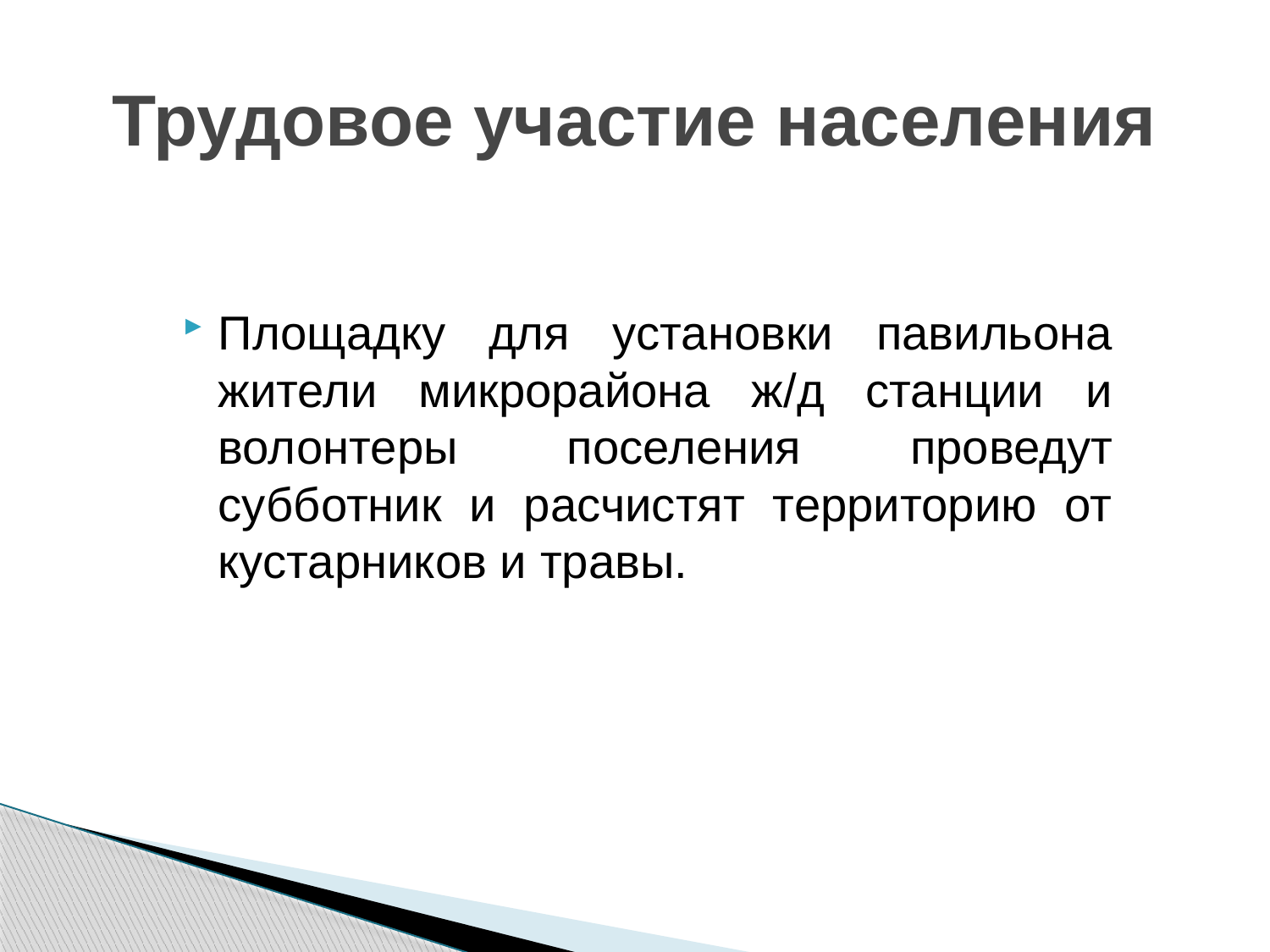

# Трудовое участие населения
Площадку для установки павильона жители микрорайона ж/д станции и волонтеры поселения проведут субботник и расчистят территорию от кустарников и травы.